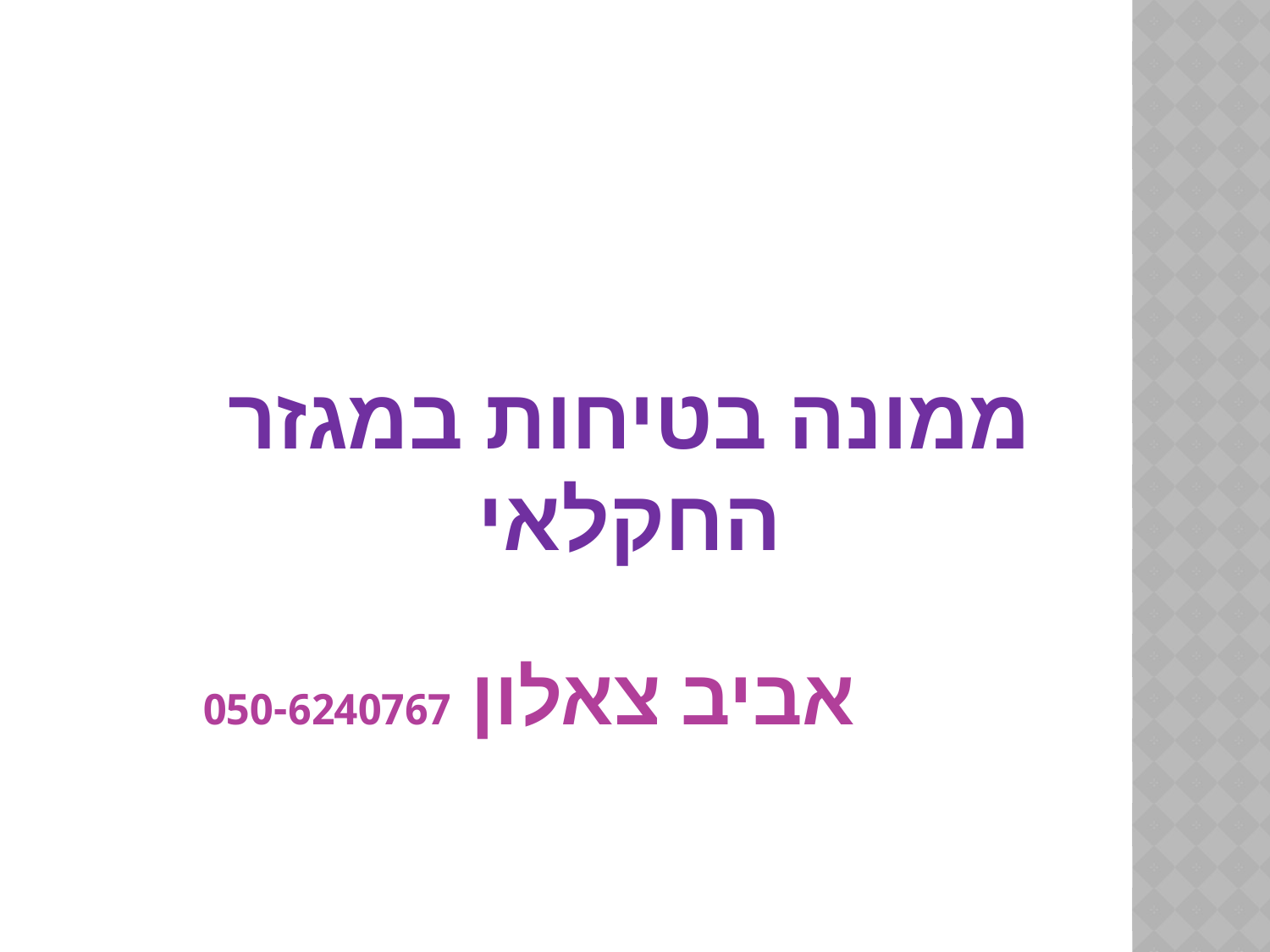

ממונה בטיחות במגזר החקלאי

    אביב צאלון 050-6240767